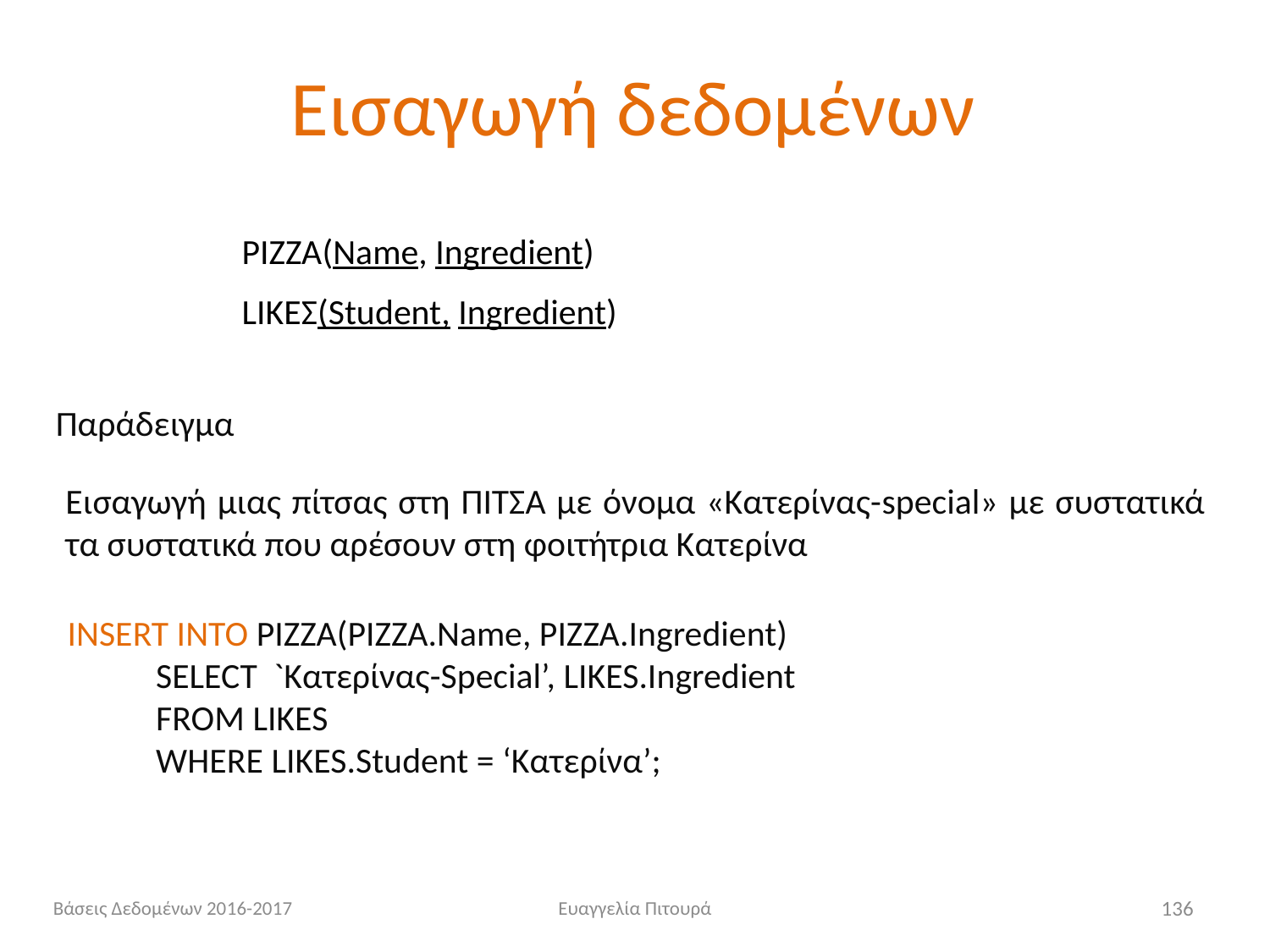

# Εισαγωγή δεδομένων
PΙΖΖΑ(Name, Ingredient)
LΙΚΕΣ(Student, Ingredient)
Παράδειγμα
Εισαγωγή μιας πίτσας στη ΠΙΤΣΑ με όνομα «Κατερίνας-special» με συστατικά τα συστατικά που αρέσουν στη φοιτήτρια Κατερίνα
INSERT INTO PΙΖΖΑ(PΙΖΖΑ.Name, PΙΖΖΑ.Ingredient)
           SELECT  `Κατερίνας-Special’, LIKES.Ingredient
           FROM LIKES
           WHERE LIKES.Student = ‘Κατερίνα’;

Βάσεις Δεδομένων 2016-2017
Ευαγγελία Πιτουρά
136